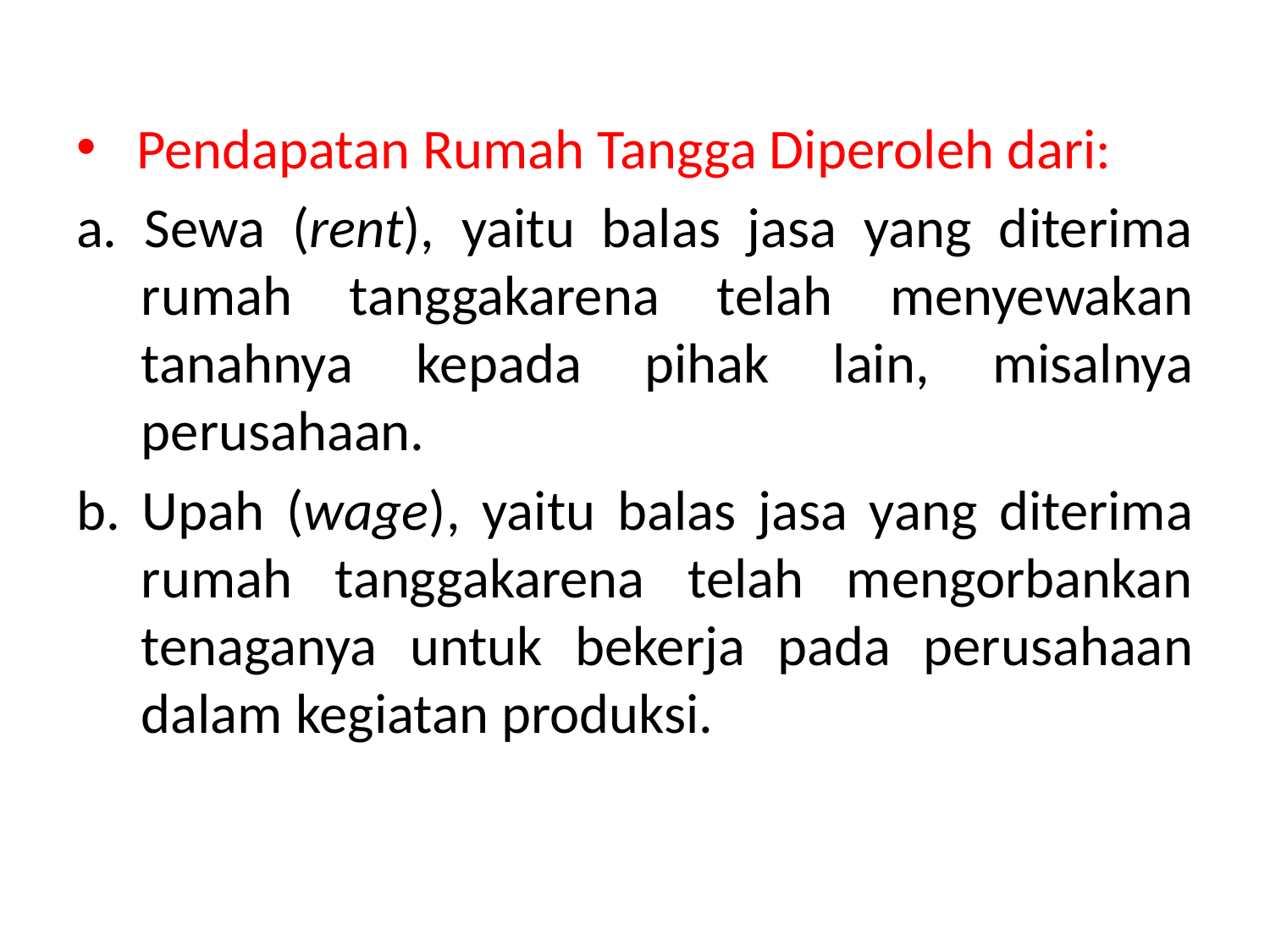

Pendapatan Rumah Tangga Diperoleh dari:
a. Sewa (rent), yaitu balas jasa yang diterima rumah tanggakarena telah menyewakan tanahnya kepada pihak lain, misalnya perusahaan.
b. Upah (wage), yaitu balas jasa yang diterima rumah tanggakarena telah mengorbankan tenaganya untuk bekerja pada perusahaan dalam kegiatan produksi.